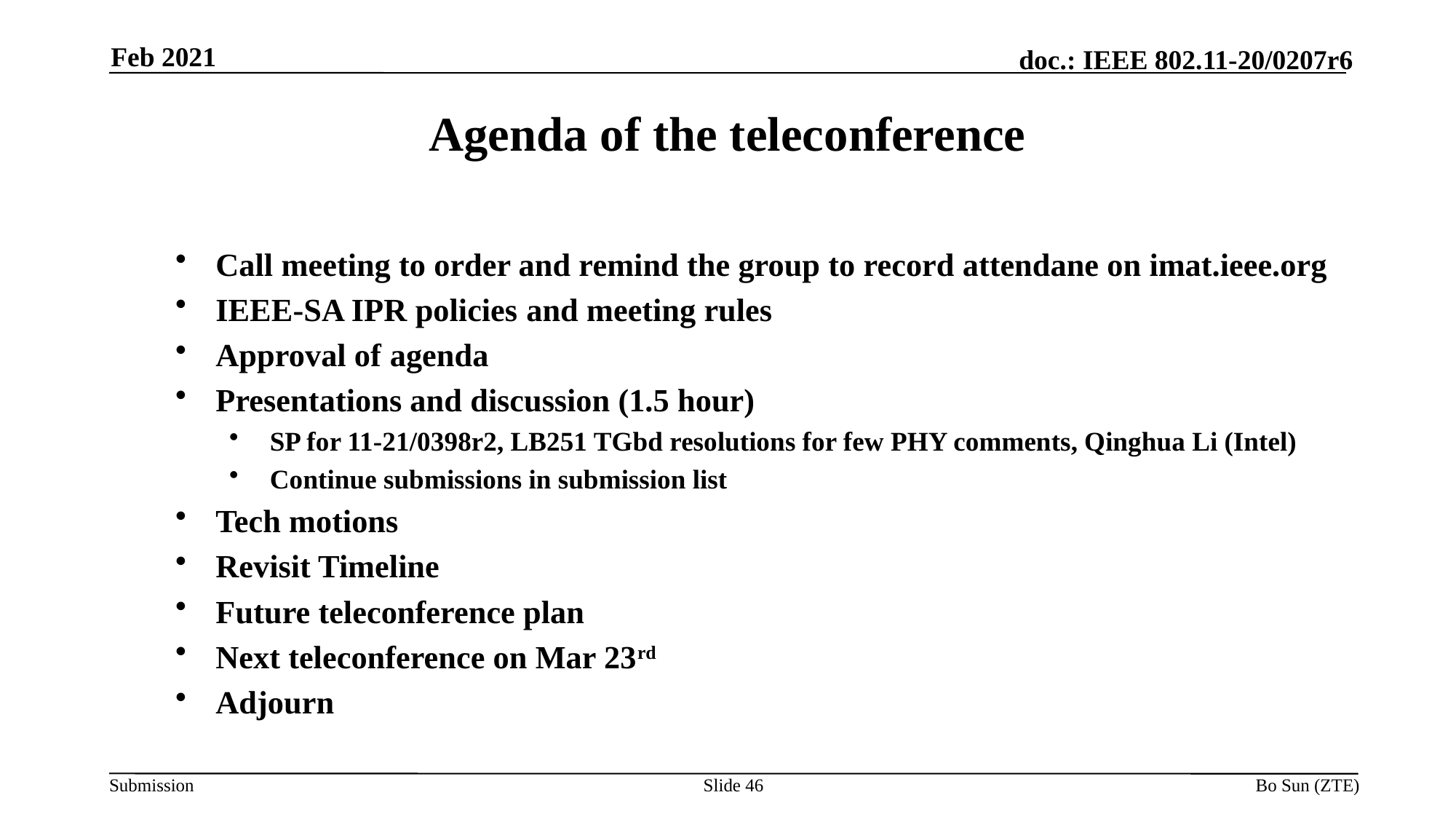

Feb 2021
Agenda of the teleconference
Call meeting to order and remind the group to record attendane on imat.ieee.org
IEEE-SA IPR policies and meeting rules
Approval of agenda
Presentations and discussion (1.5 hour)
SP for 11-21/0398r2, LB251 TGbd resolutions for few PHY comments, Qinghua Li (Intel)
Continue submissions in submission list
Tech motions
Revisit Timeline
Future teleconference plan
Next teleconference on Mar 23rd
Adjourn
Slide 46
Bo Sun (ZTE)